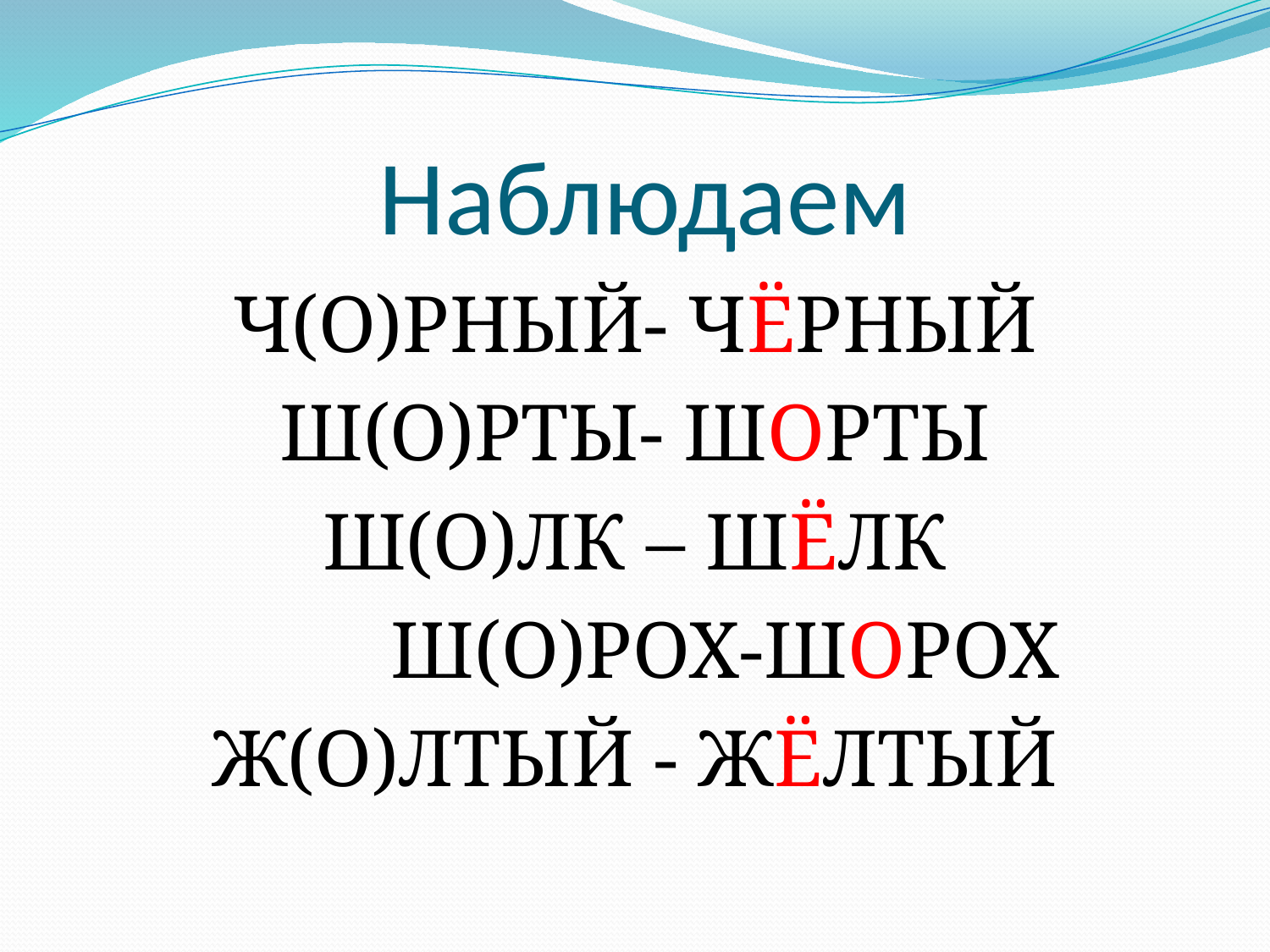

# Наблюдаем
Ч(О)РНЫЙ- ЧЁРНЫЙ
Ш(О)РТЫ- ШОРТЫ
Ш(О)ЛК – ШЁЛК
         Ш(О)РОХ-ШОРОХ
Ж(О)ЛТЫЙ - ЖЁЛТЫЙ